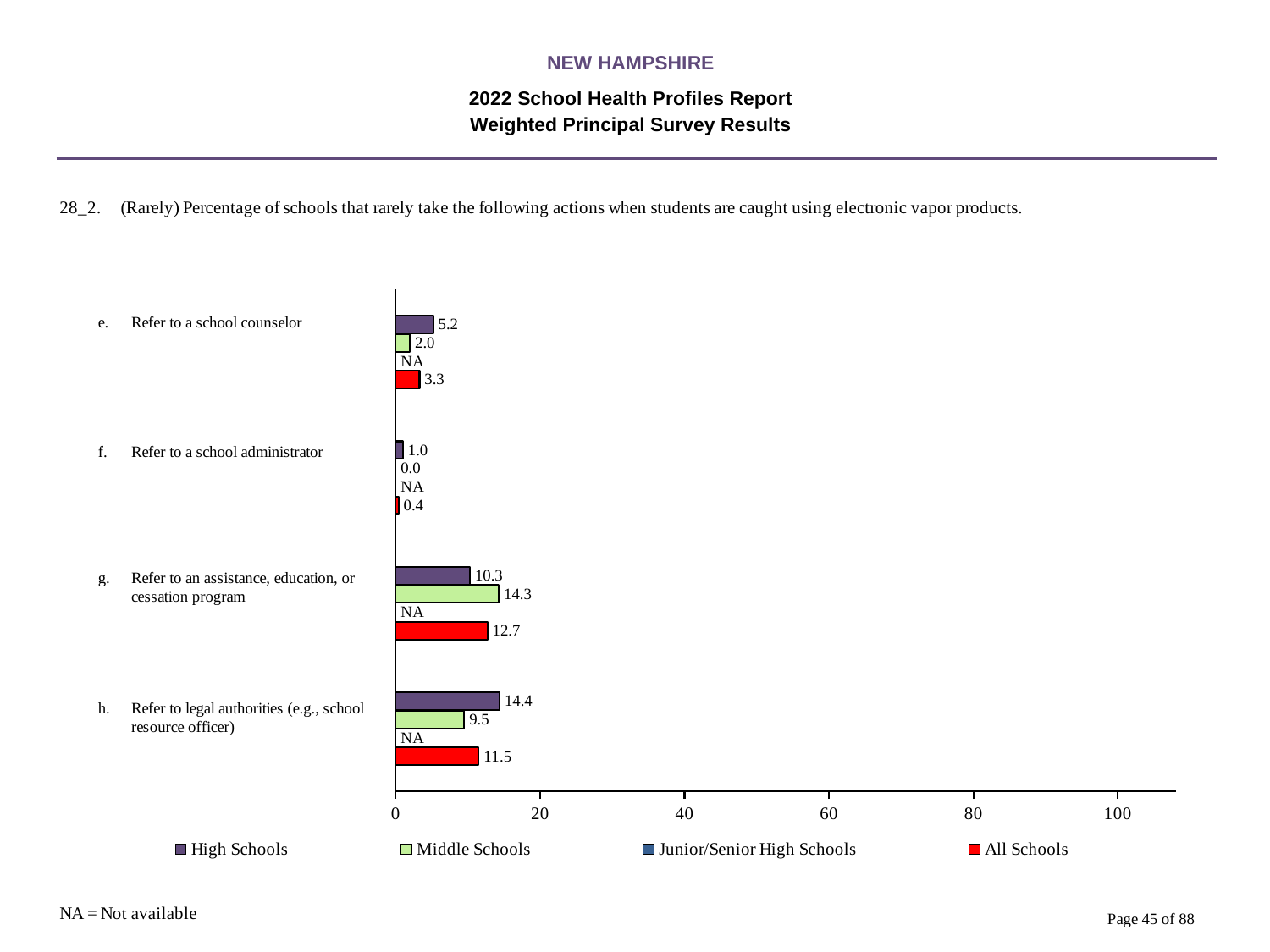

NEW HAMPSHIRE
2022 School Health Profiles Report
Weighted Principal Survey Results

### Chart

| Category | All Schools | Junior/Senior High Schools | Middle Schools | High Schools |
|---|---|---|---|---|
| Refer to legal authorities (e.g., school resource officer) | 11.5 | 0.0009 | 9.5 | 14.4 |
| Refer to an assistance, education, or cessation program | 12.7 | 0.0009 | 14.3 | 10.3 |
| Refer to a school administrator | 0.4 | 0.0009 | 0.0008 | 1.0 |
| Refer to a school counselor | 3.3 | 0.0009 | 2.0 | 5.2 |